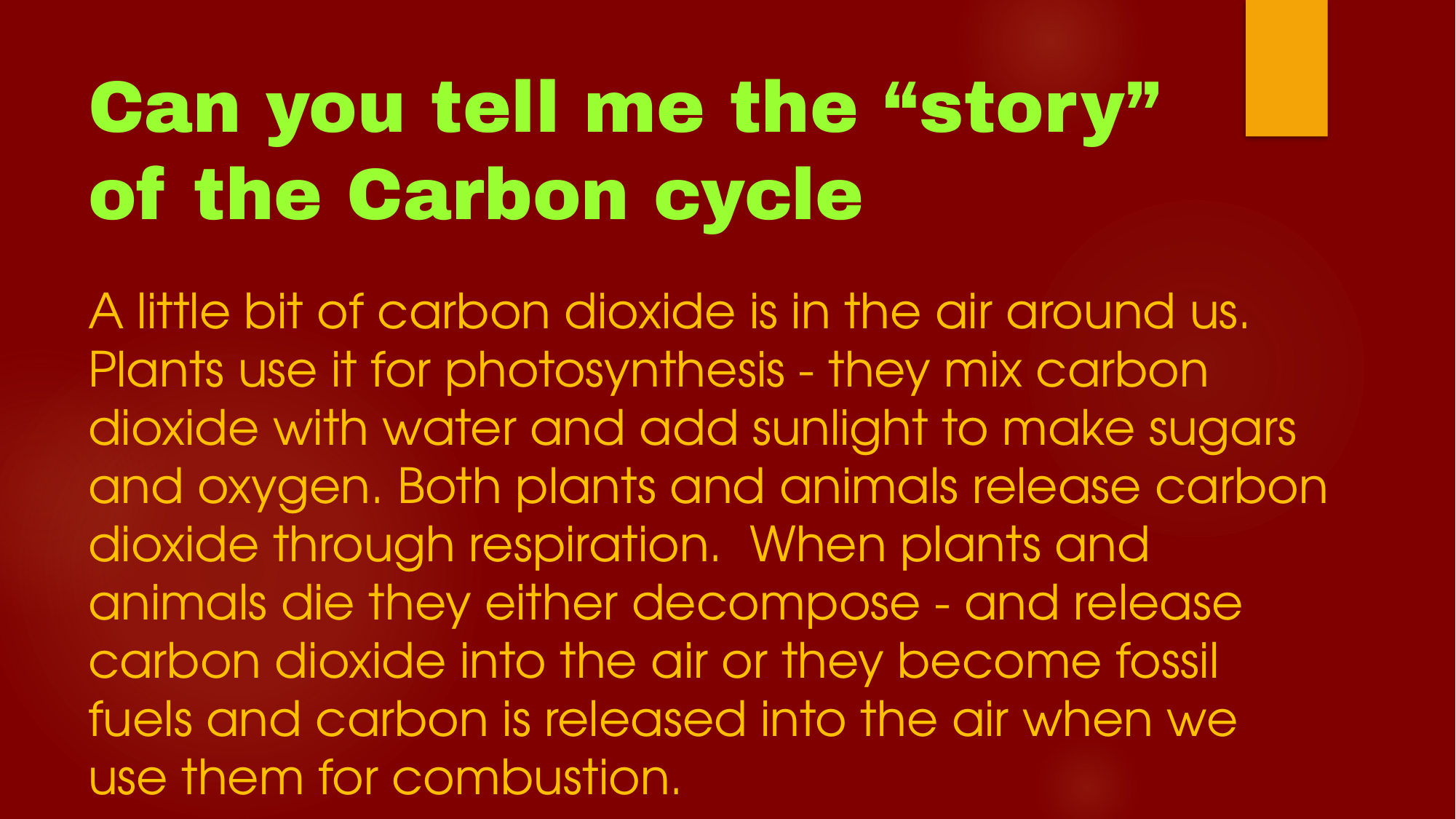

# Can you tell me the “story” of the Carbon cycle
A little bit of carbon dioxide is in the air around us.  Plants use it for photosynthesis - they mix carbon dioxide with water and add sunlight to make sugars and oxygen. Both plants and animals release carbon dioxide through respiration.  When plants and animals die they either decompose - and release carbon dioxide into the air or they become fossil fuels and carbon is released into the air when we use them for combustion.